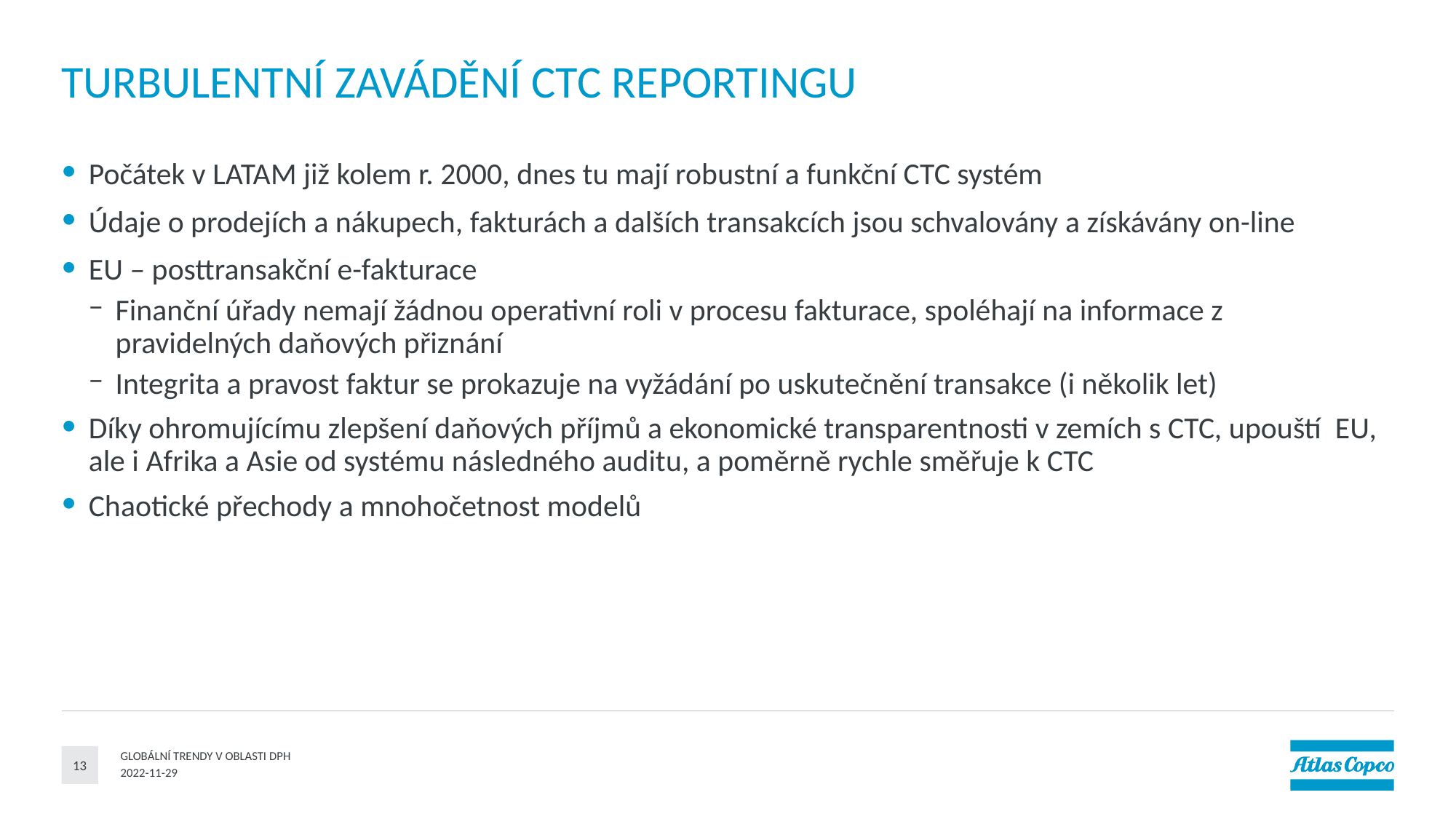

# TURBULENTNÍ ZAVÁDĚNÍ CTC REPORTINGU
Počátek v LATAM již kolem r. 2000, dnes tu mají robustní a funkční CTC systém
Údaje o prodejích a nákupech, fakturách a dalších transakcích jsou schvalovány a získávány on-line
EU – posttransakční e-fakturace
Finanční úřady nemají žádnou operativní roli v procesu fakturace, spoléhají na informace z pravidelných daňových přiznání
Integrita a pravost faktur se prokazuje na vyžádání po uskutečnění transakce (i několik let)
Díky ohromujícímu zlepšení daňových příjmů a ekonomické transparentnosti v zemích s CTC, upouští  EU, ale i Afrika a Asie od systému následného auditu, a poměrně rychle směřuje k CTC
Chaotické přechody a mnohočetnost modelů

13
GLOBÁLNÍ TRENDY V OBLASTI DPH
2022-11-29